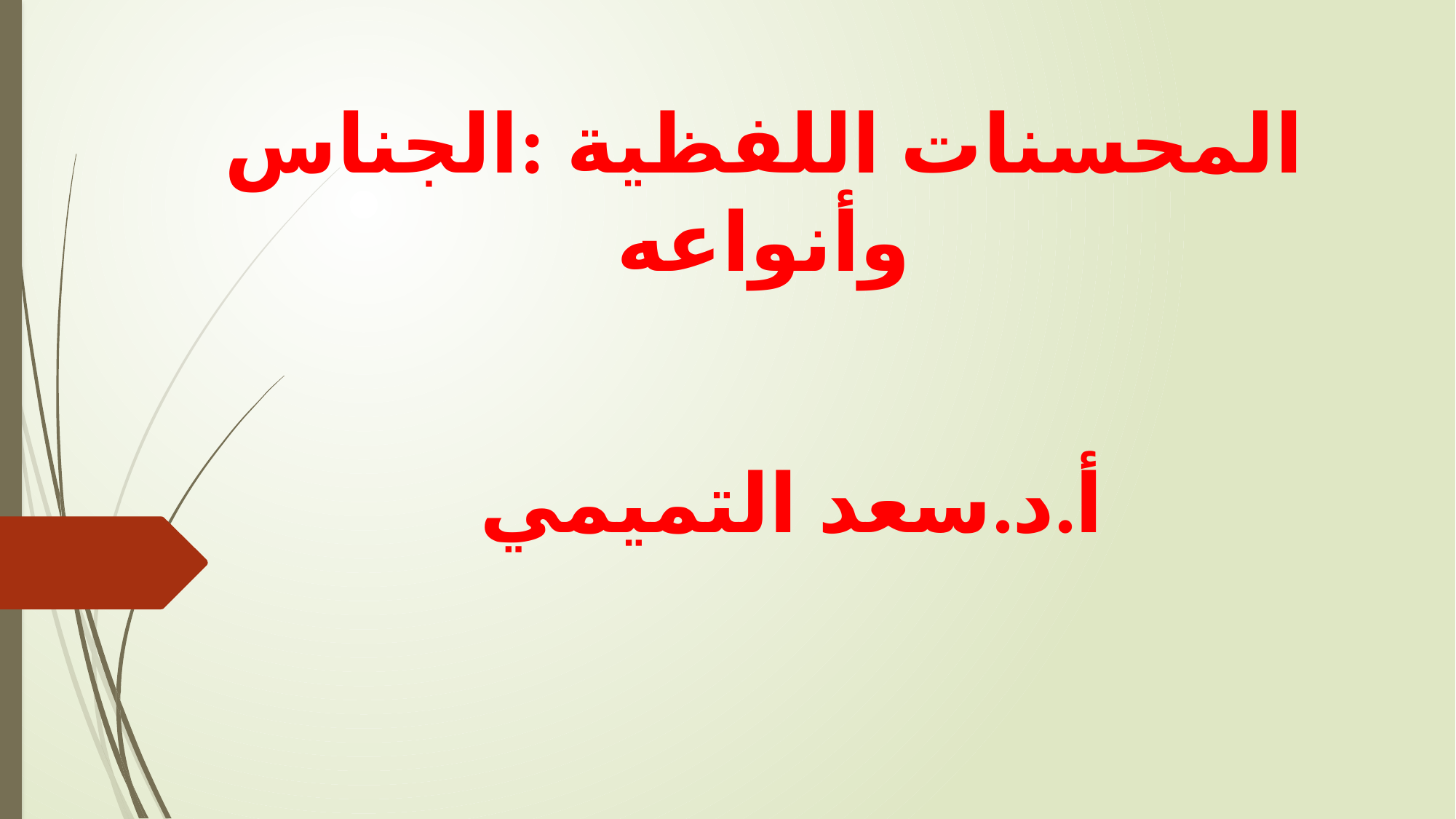

# المحسنات اللفظية :الجناس وأنواعه
أ.د.سعد التميمي